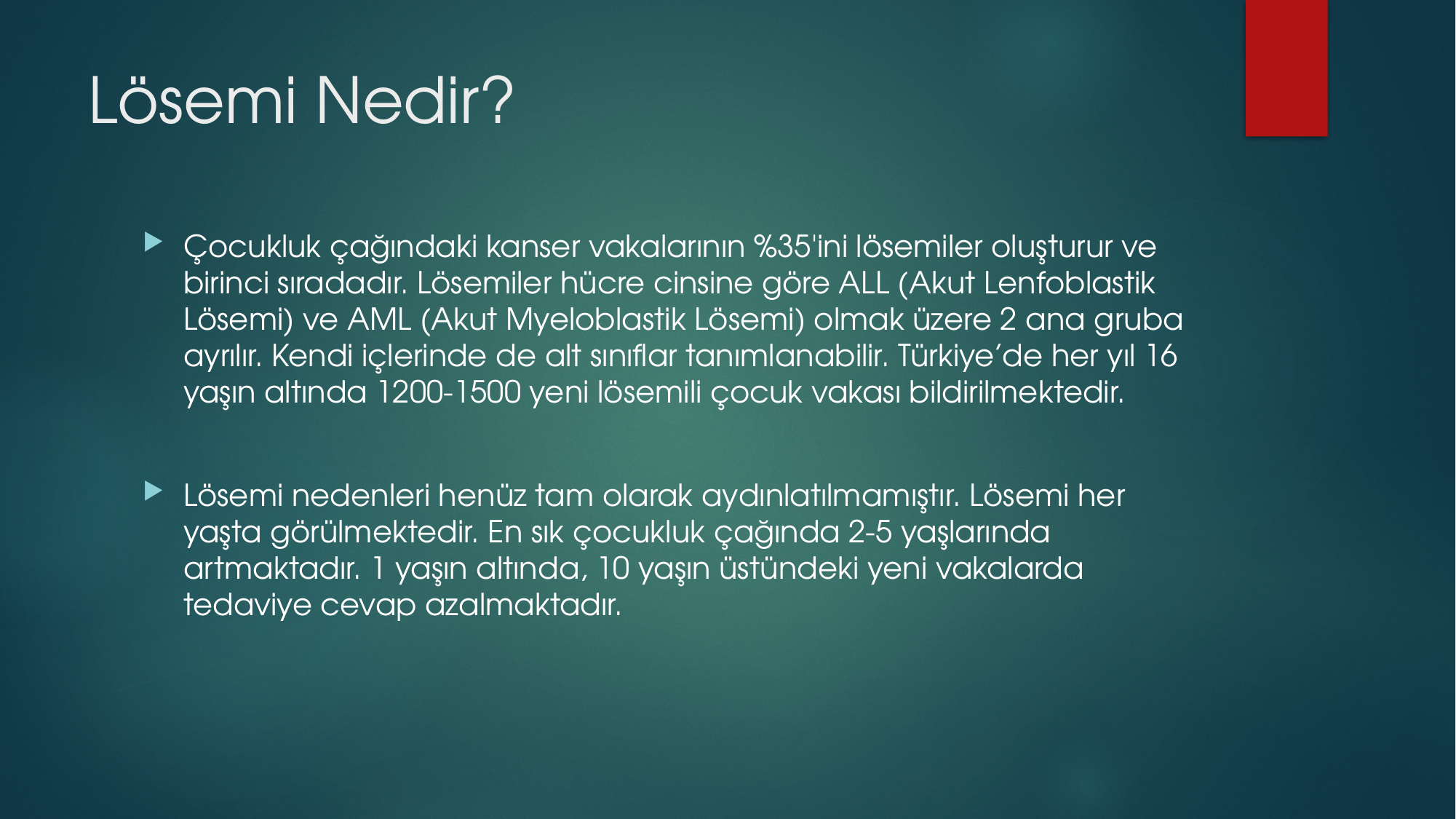

# Lösemi Nedir?
Çocukluk çağındaki kanser vakalarının %35'ini lösemiler oluşturur ve birinci sıradadır. Lösemiler hücre cinsine göre ALL (Akut Lenfoblastik Lösemi) ve AML (Akut Myeloblastik Lösemi) olmak üzere 2 ana gruba ayrılır. Kendi içlerinde de alt sınıflar tanımlanabilir. Türkiye’de her yıl 16 yaşın altında 1200-1500 yeni lösemili çocuk vakası bildirilmektedir.

Lösemi nedenleri henüz tam olarak aydınlatılmamıştır. Lösemi her yaşta görülmektedir. En sık çocukluk çağında 2-5 yaşlarında artmaktadır. 1 yaşın altında, 10 yaşın üstündeki yeni vakalarda tedaviye cevap azalmaktadır.